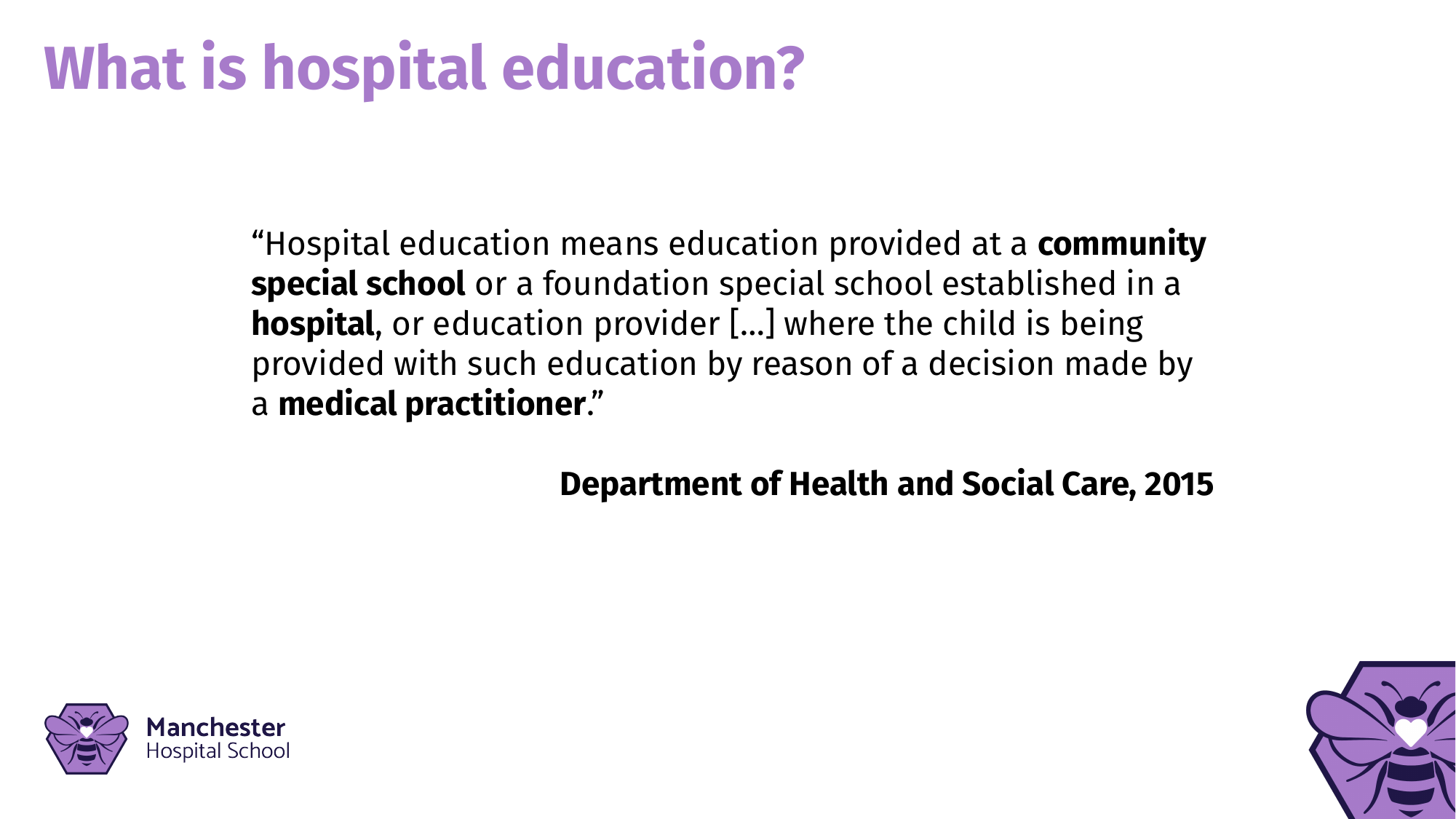

What is hospital education?
“Hospital education means education provided at a community special school or a foundation special school established in a hospital, or education provider […] where the child is being provided with such education by reason of a decision made by a medical practitioner.”

Department of Health and Social Care, 2015